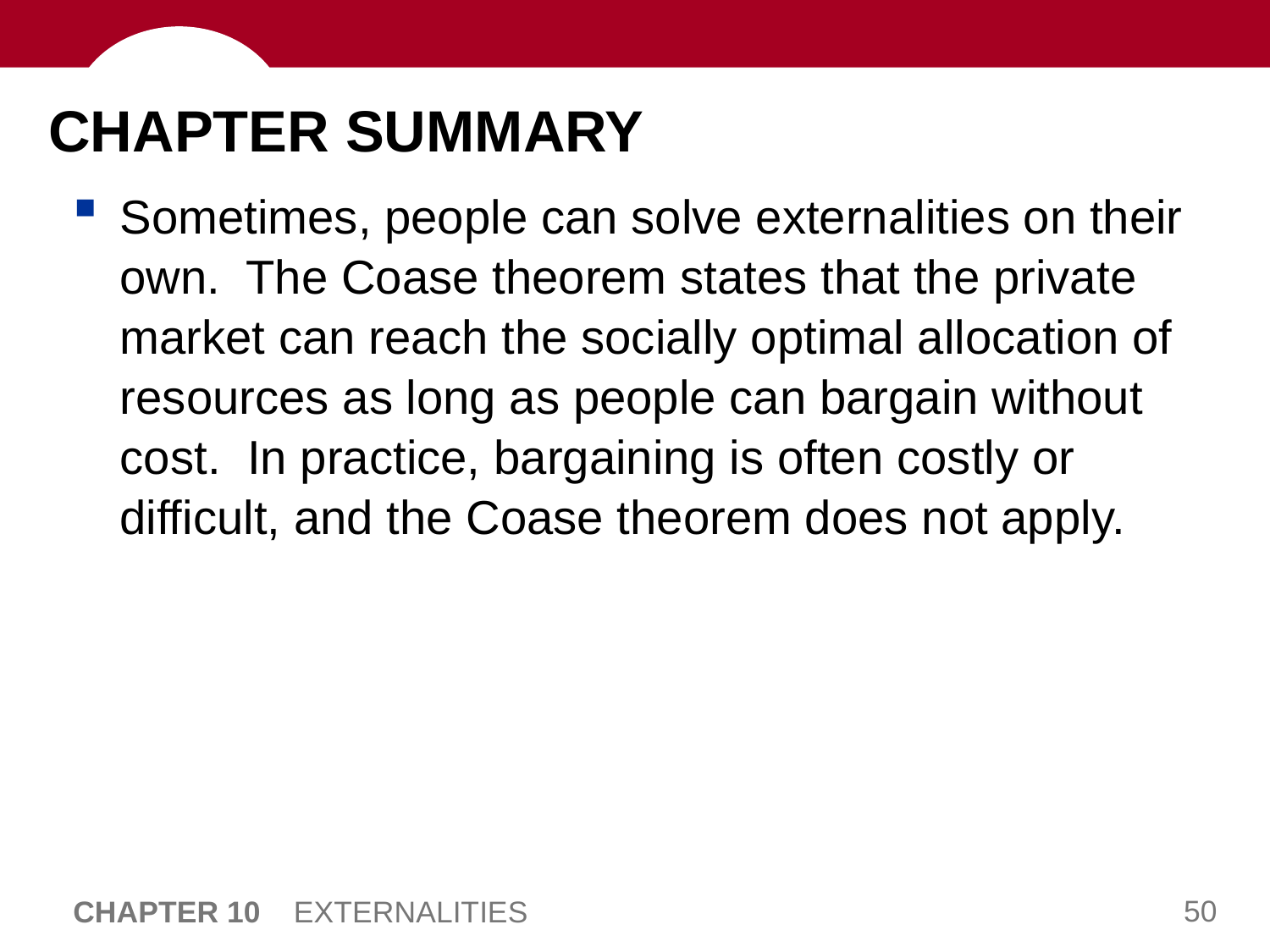

# CHAPTER SUMMARY
Sometimes, people can solve externalities on their own.  The Coase theorem states that the private market can reach the socially optimal allocation of resources as long as people can bargain without cost.  In practice, bargaining is often costly or difficult, and the Coase theorem does not apply.
CHAPTER 10    EXTERNALITIES